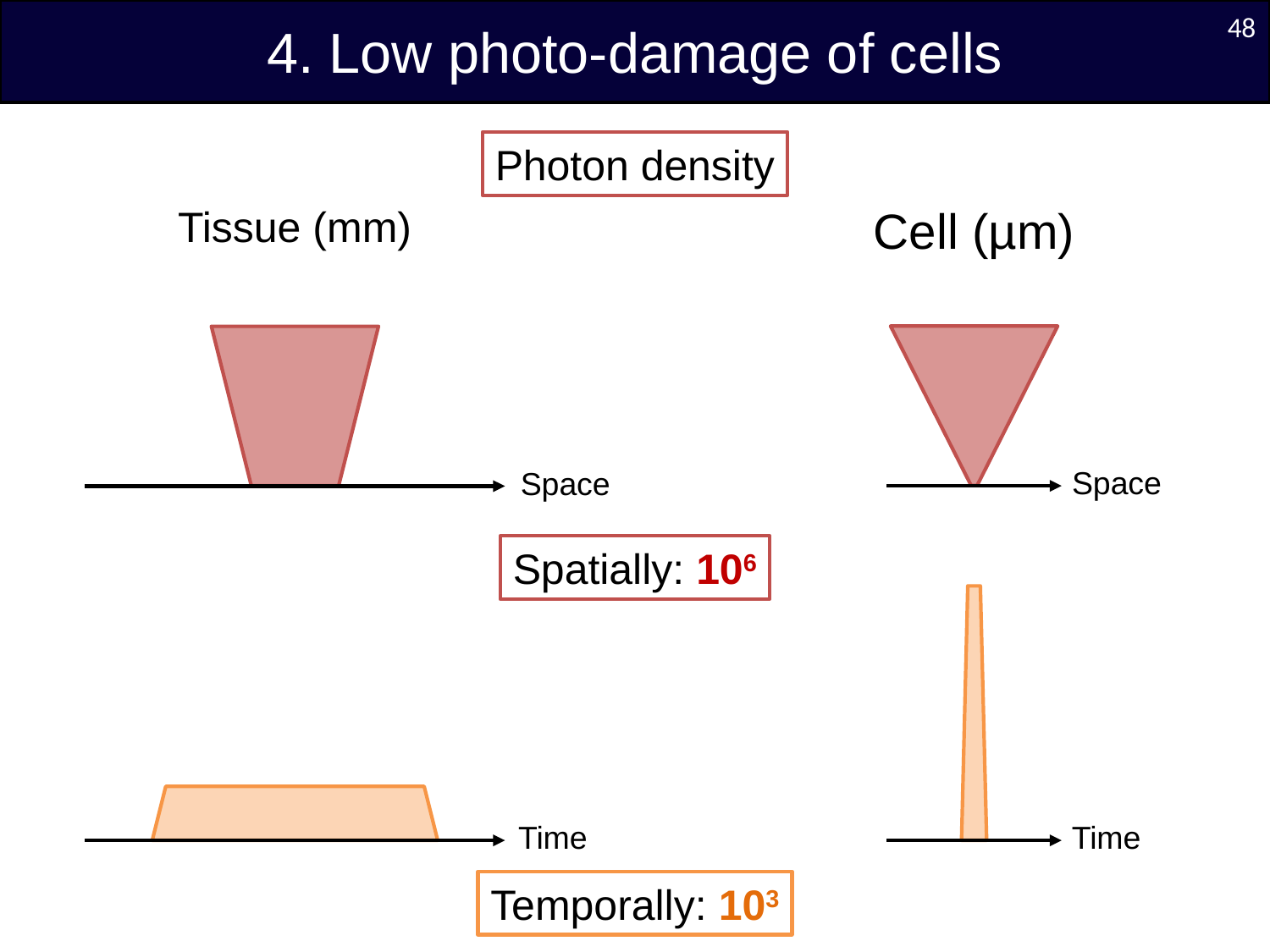

48
4. Low photo-damage of cells
Photon density
Tissue (mm)
Cell (µm)

Space
Space
Spatially: 106

Time
Time
Temporally: 103